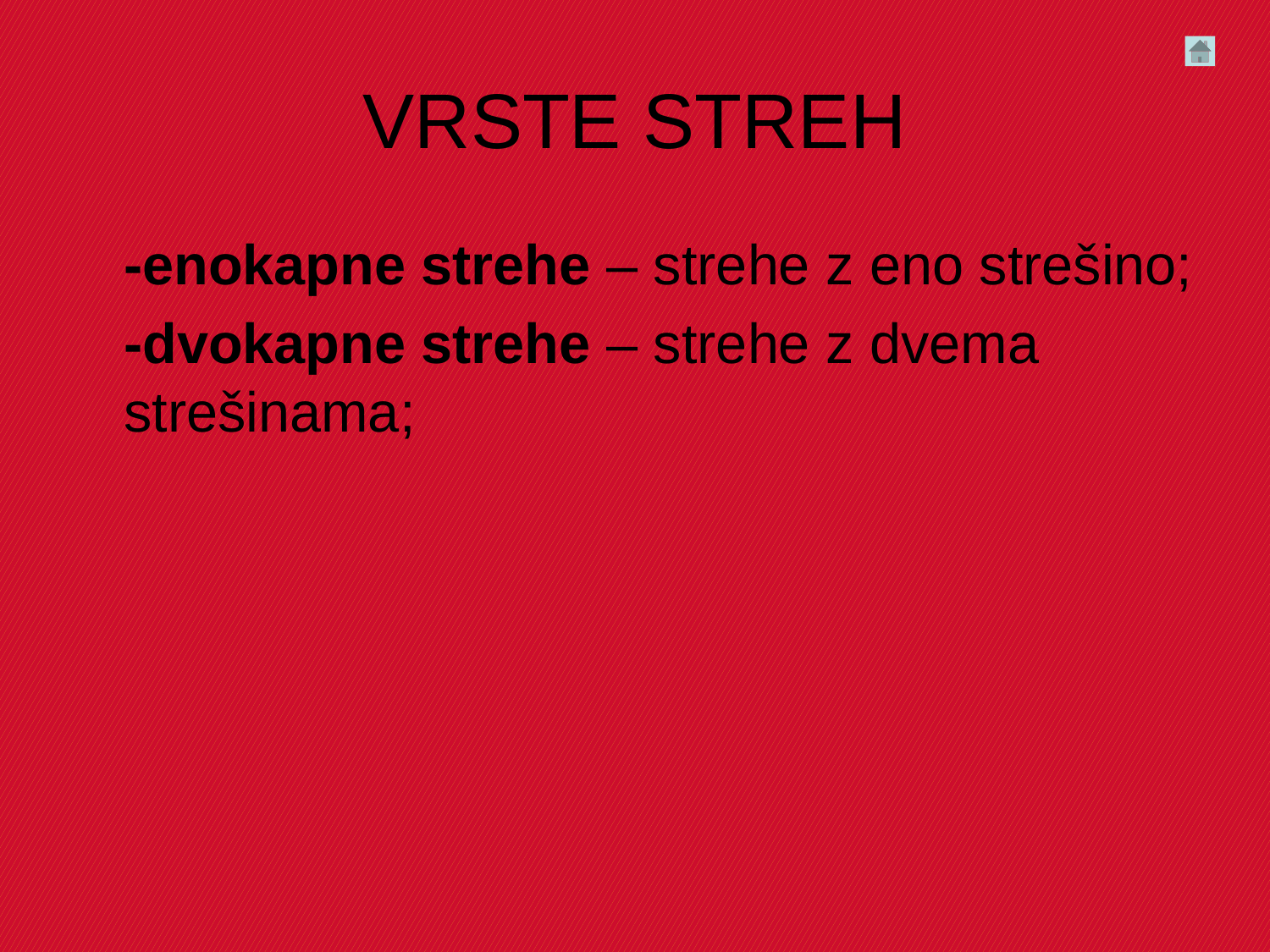

# VRSTE STREH
	-enokapne strehe – strehe z eno strešino;
	-dvokapne strehe – strehe z dvema strešinama;